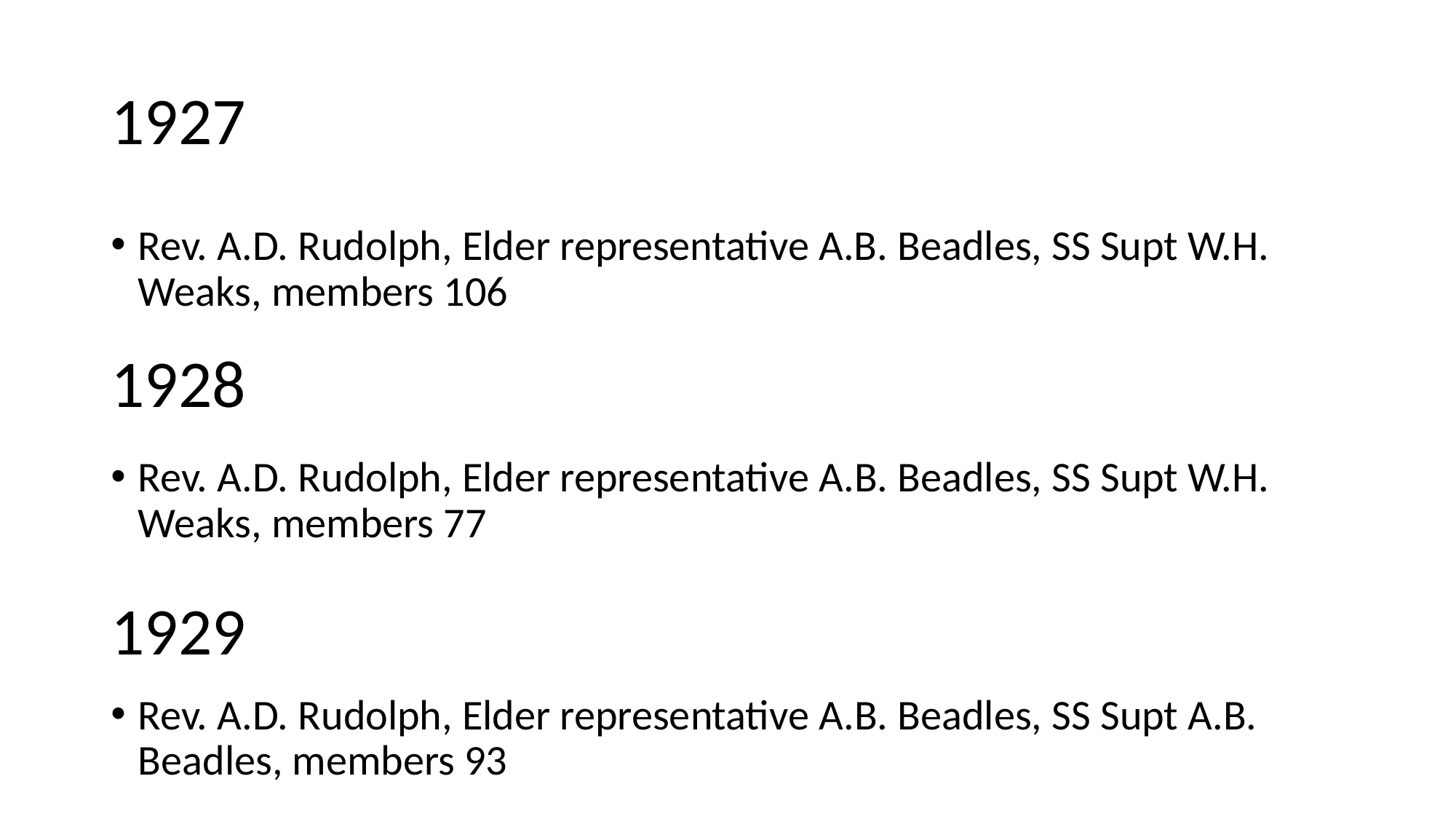

# 1927
Rev. A.D. Rudolph, Elder representative A.B. Beadles, SS Supt W.H. Weaks, members 106
1928
Rev. A.D. Rudolph, Elder representative A.B. Beadles, SS Supt W.H. Weaks, members 77
1929
Rev. A.D. Rudolph, Elder representative A.B. Beadles, SS Supt A.B. Beadles, members 93